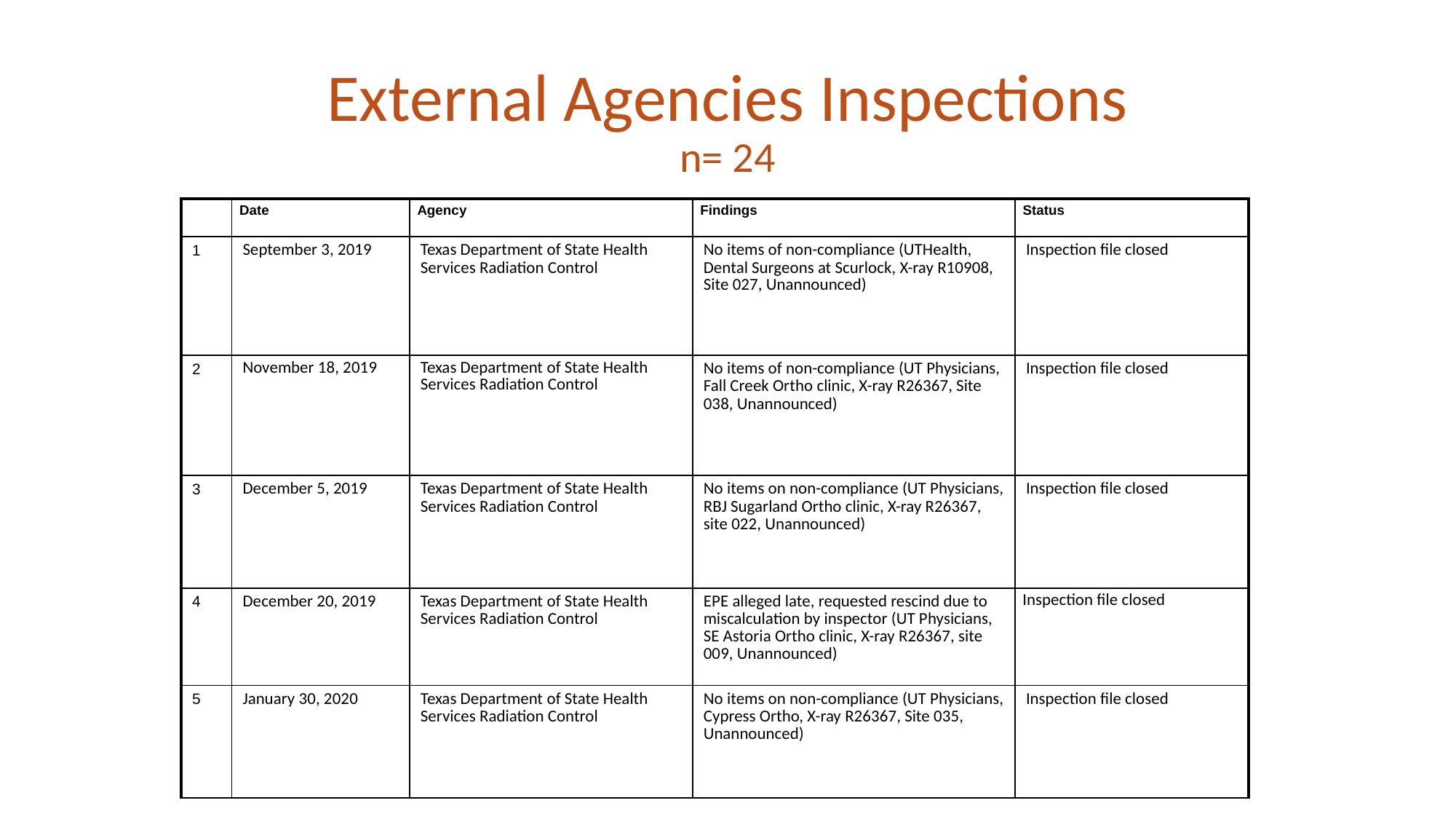

# External Agencies Inspections n= 24

|  | Date | Agency | Findings | Status |
| --- | --- | --- | --- | --- |
| 1 | September 3, 2019 | Texas Department of State Health Services Radiation Control | No items of non-compliance (UTHealth, Dental Surgeons at Scurlock, X-ray R10908, Site 027, Unannounced) | Inspection file closed |
| 2 | November 18, 2019 | Texas Department of State Health Services Radiation Control | No items of non-compliance (UT Physicians, Fall Creek Ortho clinic, X-ray R26367, Site 038, Unannounced) | Inspection file closed |
| 3 | December 5, 2019 | Texas Department of State Health Services Radiation Control | No items on non-compliance (UT Physicians, RBJ Sugarland Ortho clinic, X-ray R26367, site 022, Unannounced) | Inspection file closed |
| 4 | December 20, 2019 | Texas Department of State Health Services Radiation Control | EPE alleged late, requested rescind due to miscalculation by inspector (UT Physicians, SE Astoria Ortho clinic, X-ray R26367, site 009, Unannounced) | Inspection file closed |
| 5 | January 30, 2020 | Texas Department of State Health Services Radiation Control | No items on non-compliance (UT Physicians, Cypress Ortho, X-ray R26367, Site 035, Unannounced) | Inspection file closed |